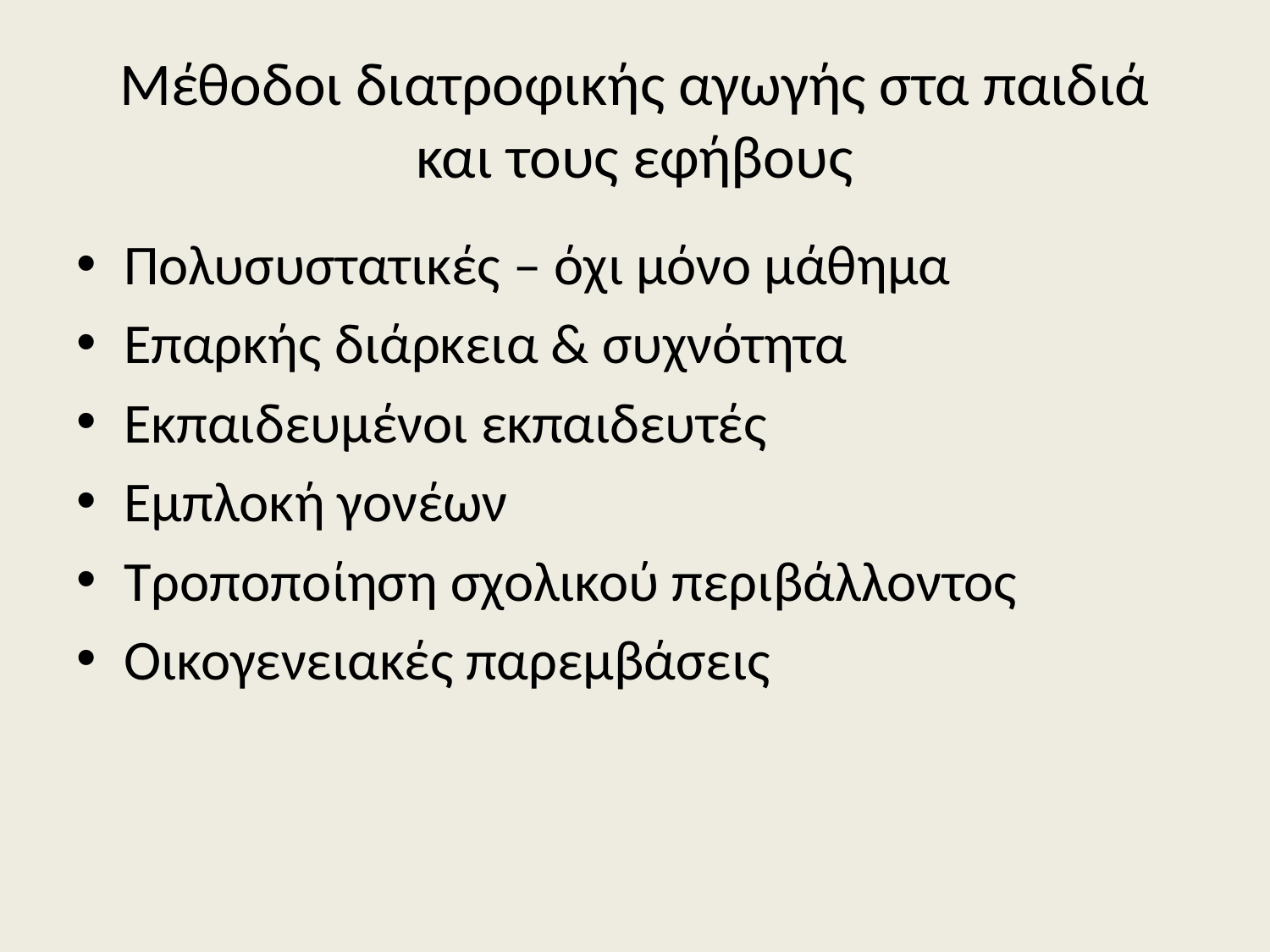

# Μέθοδοι διατροφικής αγωγής στα παιδιά και τους εφήβους
Πολυσυστατικές – όχι μόνο μάθημα
Επαρκής διάρκεια & συχνότητα
Εκπαιδευμένοι εκπαιδευτές
Εμπλοκή γονέων
Τροποποίηση σχολικού περιβάλλοντος
Οικογενειακές παρεμβάσεις